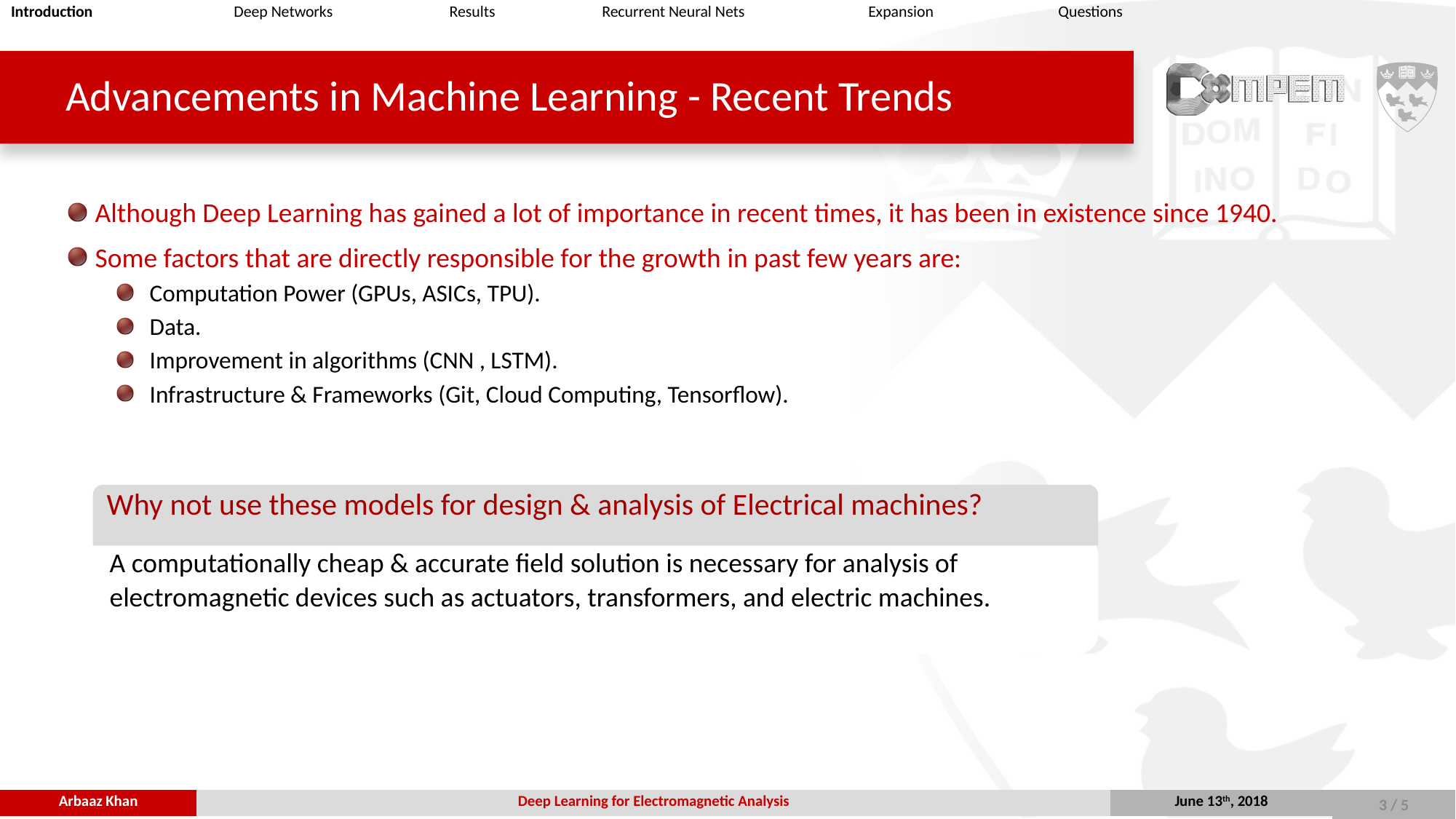

| Introduction | Deep Networks | Results | Recurrent Neural Nets | Expansion | Questions |
| --- | --- | --- | --- | --- | --- |
# Advancements in Machine Learning - Recent Trends
Although Deep Learning has gained a lot of importance in recent times, it has been in existence since 1940.
Some factors that are directly responsible for the growth in past few years are:
Computation Power (GPUs, ASICs, TPU).
Data.
Improvement in algorithms (CNN , LSTM).
Infrastructure & Frameworks (Git, Cloud Computing, Tensorflow).
Why not use these models for design & analysis of Electrical machines?
A computationally cheap & accurate field solution is necessary for analysis of electromagnetic devices such as actuators, transformers, and electric machines.
3 / 5